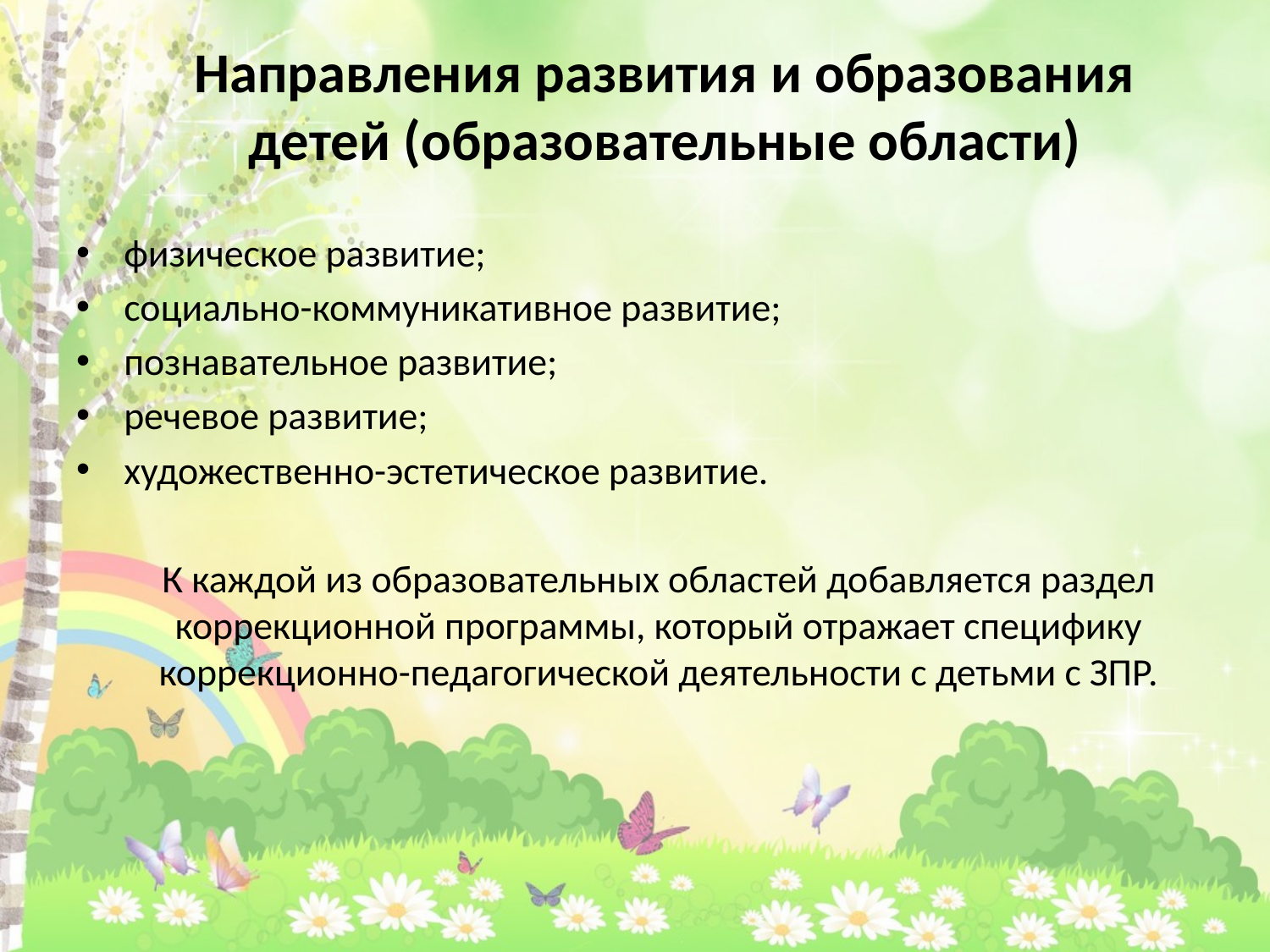

Направления развития и образования детей (образовательные области)
физическое развитие;
социально-коммуникативное развитие;
познавательное развитие;
речевое развитие;
художественно-эстетическое развитие.

К каждой из образовательных областей добавляется раздел коррекционной программы, который отражает специфику коррекционно-педагогической деятельности с детьми с ЗПР.